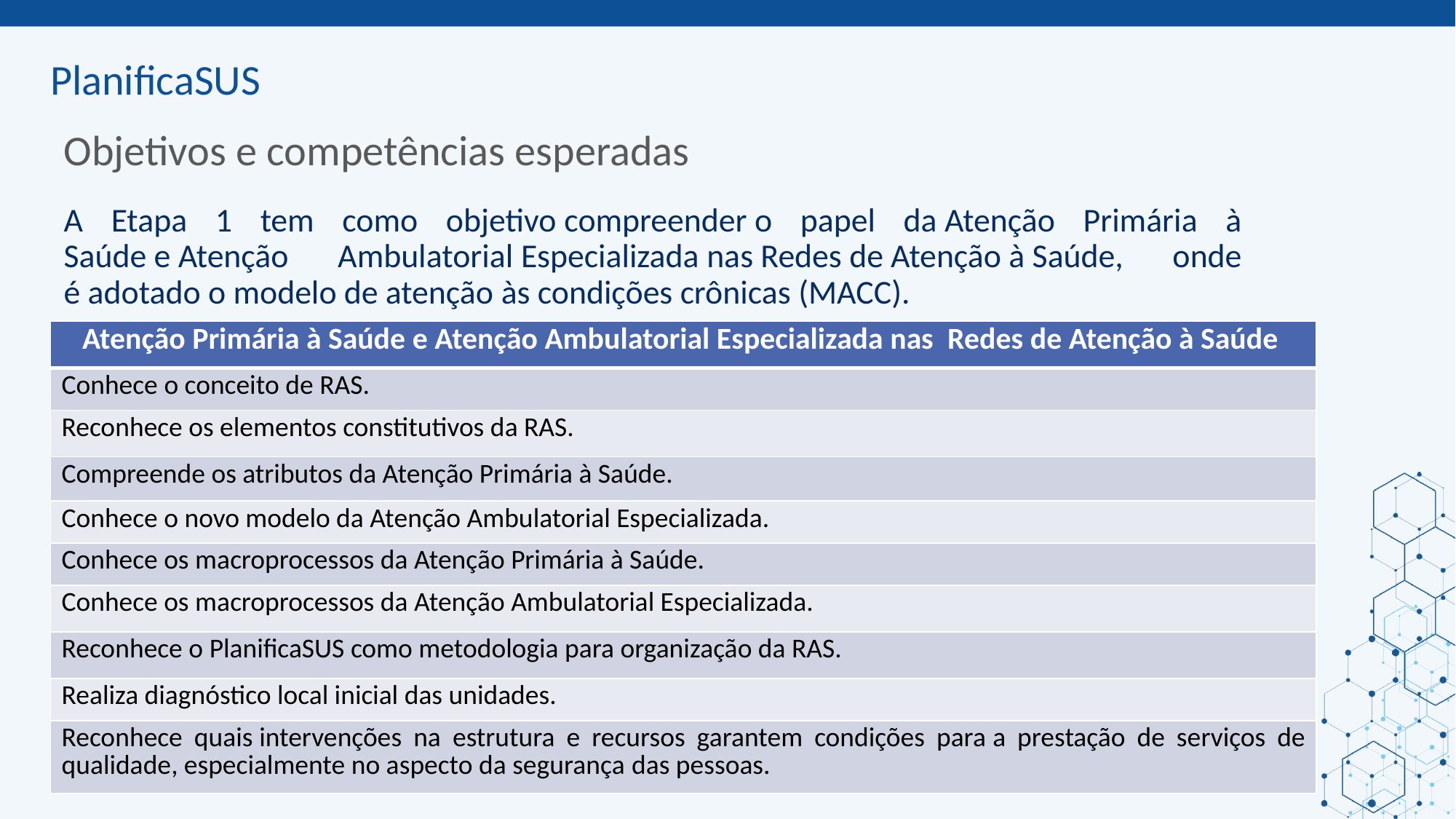

ORIENTAÇÕES:

Slide corpo TUTORIA
Fonte de sub-título: calibri 28 - cor do marcador
Corpo do texto: calibri 22 – azul
Manter os marcadores
Máximo cinco tópicos por slide
Tópicos alinhados à esquerda

# Objetivos e competências esperadas
A Etapa 1 tem como objetivo compreender o papel da Atenção Primária à Saúde e Atenção Ambulatorial Especializada nas Redes de Atenção à Saúde, onde é adotado o modelo de atenção às condições crônicas (MACC).
| Atenção Primária à Saúde e Atenção Ambulatorial Especializada nas  ​Redes de Atenção à Saúde ​ |
| --- |
| Conhece o conceito de RAS. ​ |
| Reconhece os elementos constitutivos da RAS. ​ |
| Compreende os atributos da Atenção Primária à Saúde. ​ |
| Conhece o novo modelo da Atenção Ambulatorial Especializada. ​ |
| Conhece os macroprocessos da Atenção Primária à Saúde. ​ |
| Conhece os macroprocessos da Atenção Ambulatorial Especializada. ​ |
| Reconhece o PlanificaSUS como metodologia para organização da RAS. ​ |
| Realiza diagnóstico local inicial das unidades. ​ |
| Reconhece quais intervenções na estrutura e recursos garantem condições para a prestação de serviços de qualidade, especialmente no aspecto da segurança das pessoas. ​ |